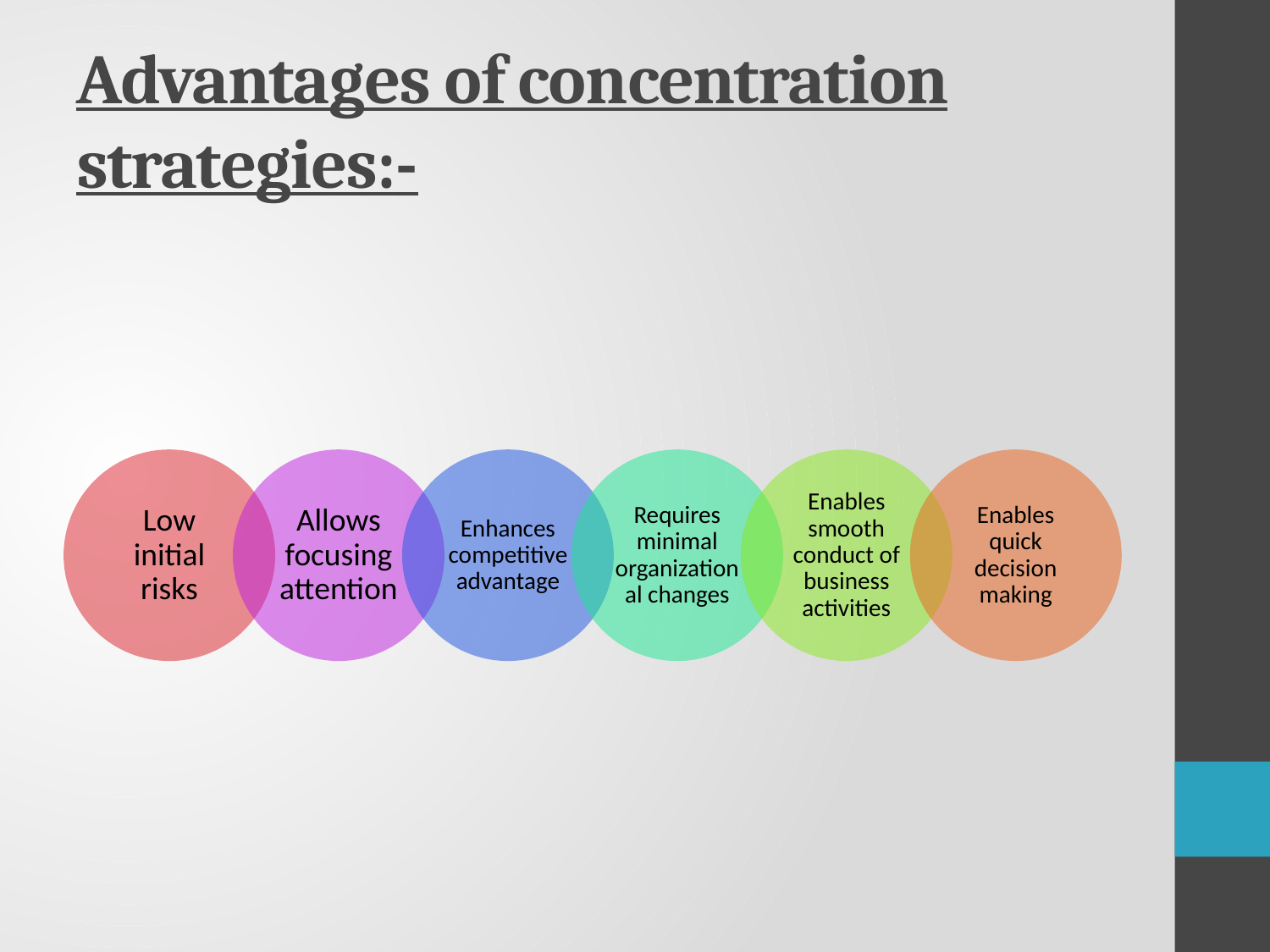

# Advantages of concentration strategies:-
Low initial risks
Allows focusing attention
Enhances competitive advantage
Requires minimal organizational changes
Enables smooth conduct of business activities
Enables quick decision making